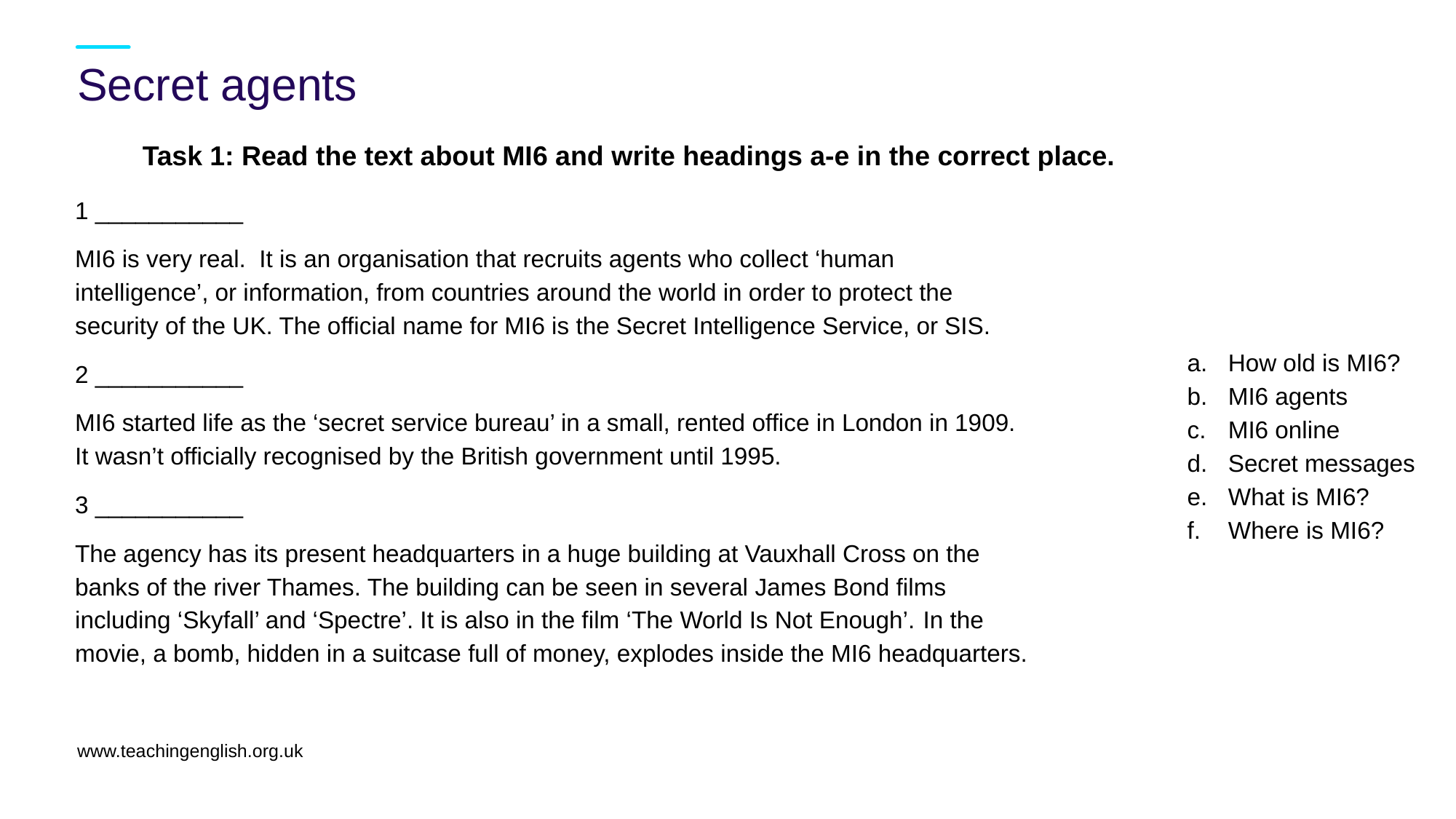

# Secret agents
Task 1: Read the text about MI6 and write headings a-e in the correct place.
1 ___________
MI6 is very real.  It is an organisation that recruits agents who collect ‘human intelligence’, or information, from countries around the world in order to protect the security of the UK. The official name for MI6 is the Secret Intelligence Service, or SIS.
2 ___________
MI6 started life as the ‘secret service bureau’ in a small, rented office in London in 1909. It wasn’t officially recognised by the British government until 1995.
3 ___________
The agency has its present headquarters in a huge building at Vauxhall Cross on the banks of the river Thames. The building can be seen in several James Bond films including ‘Skyfall’ and ‘Spectre’. It is also in the film ‘The World Is Not Enough’. In the movie, a bomb, hidden in a suitcase full of money, explodes inside the MI6 headquarters.
How old is MI6?
MI6 agents
MI6 online
Secret messages
What is MI6?
Where is MI6?
www.teachingenglish.org.uk